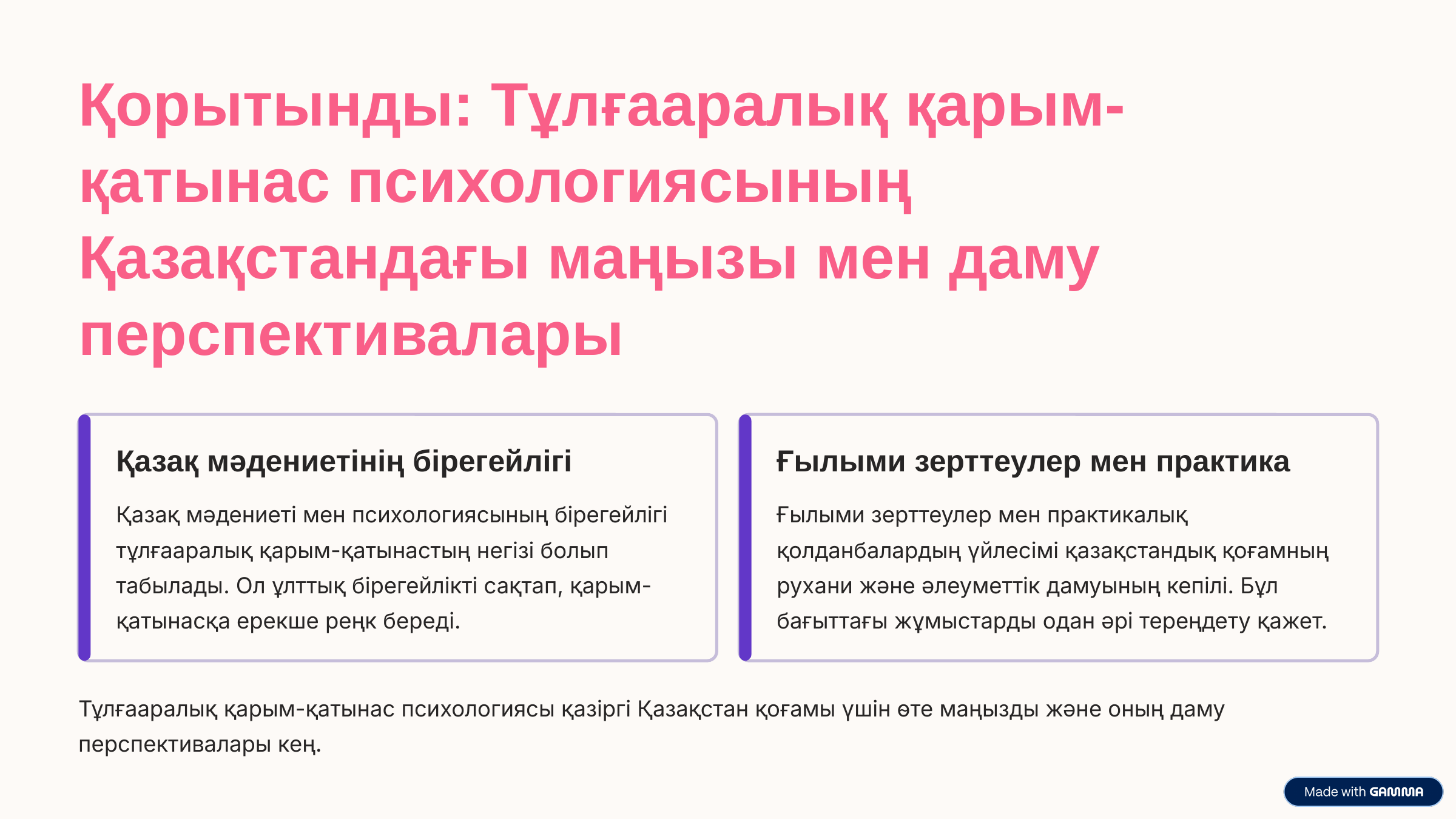

Қорытынды: Тұлғааралық қарым-қатынас психологиясының Қазақстандағы маңызы мен даму перспективалары

Қазақ мәдениетінің бірегейлігі
Ғылыми зерттеулер мен практика
Қазақ мәдениеті мен психологиясының бірегейлігі тұлғааралық қарым-қатынастың негізі болып табылады. Ол ұлттық бірегейлікті сақтап, қарым-қатынасқа ерекше реңк береді.
Ғылыми зерттеулер мен практикалық қолданбалардың үйлесімі қазақстандық қоғамның рухани және әлеуметтік дамуының кепілі. Бұл бағыттағы жұмыстарды одан әрі тереңдету қажет.
Тұлғааралық қарым-қатынас психологиясы қазіргі Қазақстан қоғамы үшін өте маңызды және оның даму перспективалары кең.